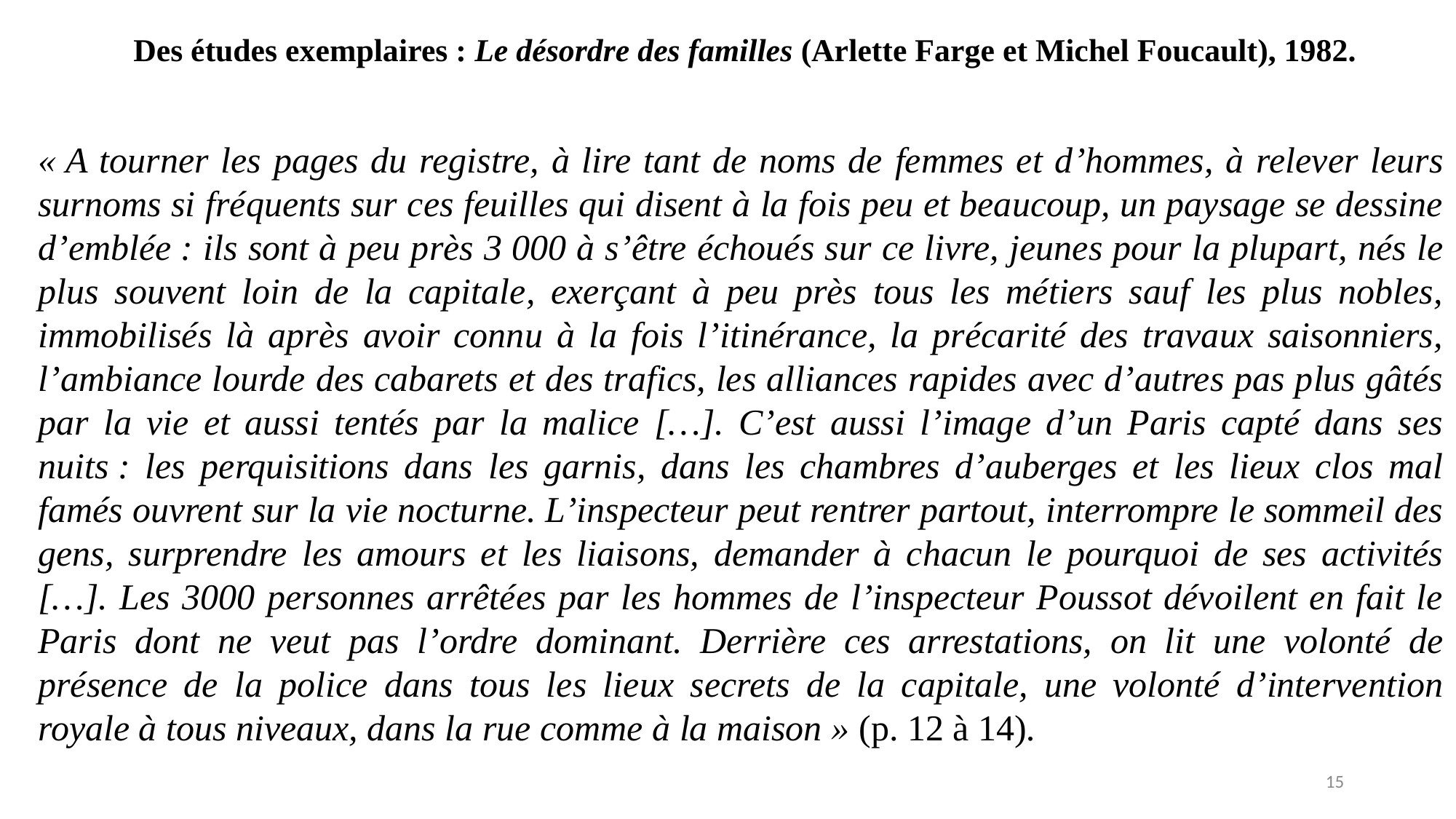

# Des études exemplaires : Le désordre des familles (Arlette Farge et Michel Foucault), 1982.
	« A tourner les pages du registre, à lire tant de noms de femmes et d’hommes, à relever leurs surnoms si fréquents sur ces feuilles qui disent à la fois peu et beaucoup, un paysage se dessine d’emblée : ils sont à peu près 3 000 à s’être échoués sur ce livre, jeunes pour la plupart, nés le plus souvent loin de la capitale, exerçant à peu près tous les métiers sauf les plus nobles, immobilisés là après avoir connu à la fois l’itinérance, la précarité des travaux saisonniers, l’ambiance lourde des cabarets et des trafics, les alliances rapides avec d’autres pas plus gâtés par la vie et aussi tentés par la malice […]. C’est aussi l’image d’un Paris capté dans ses nuits : les perquisitions dans les garnis, dans les chambres d’auberges et les lieux clos mal famés ouvrent sur la vie nocturne. L’inspecteur peut rentrer partout, interrompre le sommeil des gens, surprendre les amours et les liaisons, demander à chacun le pourquoi de ses activités […]. Les 3000 personnes arrêtées par les hommes de l’inspecteur Poussot dévoilent en fait le Paris dont ne veut pas l’ordre dominant. Derrière ces arrestations, on lit une volonté de présence de la police dans tous les lieux secrets de la capitale, une volonté d’intervention royale à tous niveaux, dans la rue comme à la maison » (p. 12 à 14).

15